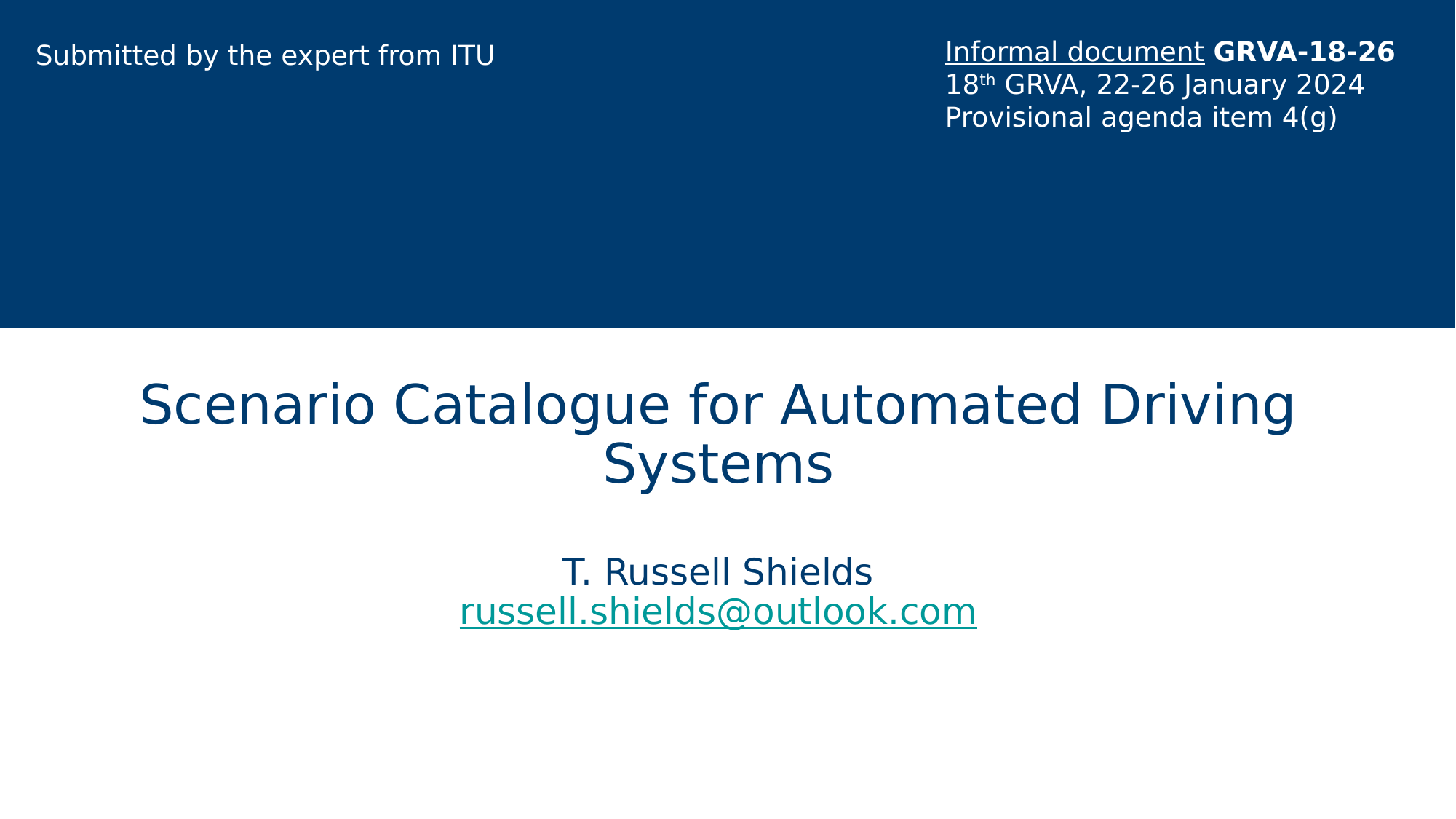

Informal document GRVA-18-26
18th GRVA, 22-26 January 2024
Provisional agenda item 4(g)
Submitted by the expert from ITU
# Scenario Catalogue for Automated Driving Systems T. Russell Shields russell.shields@outlook.com